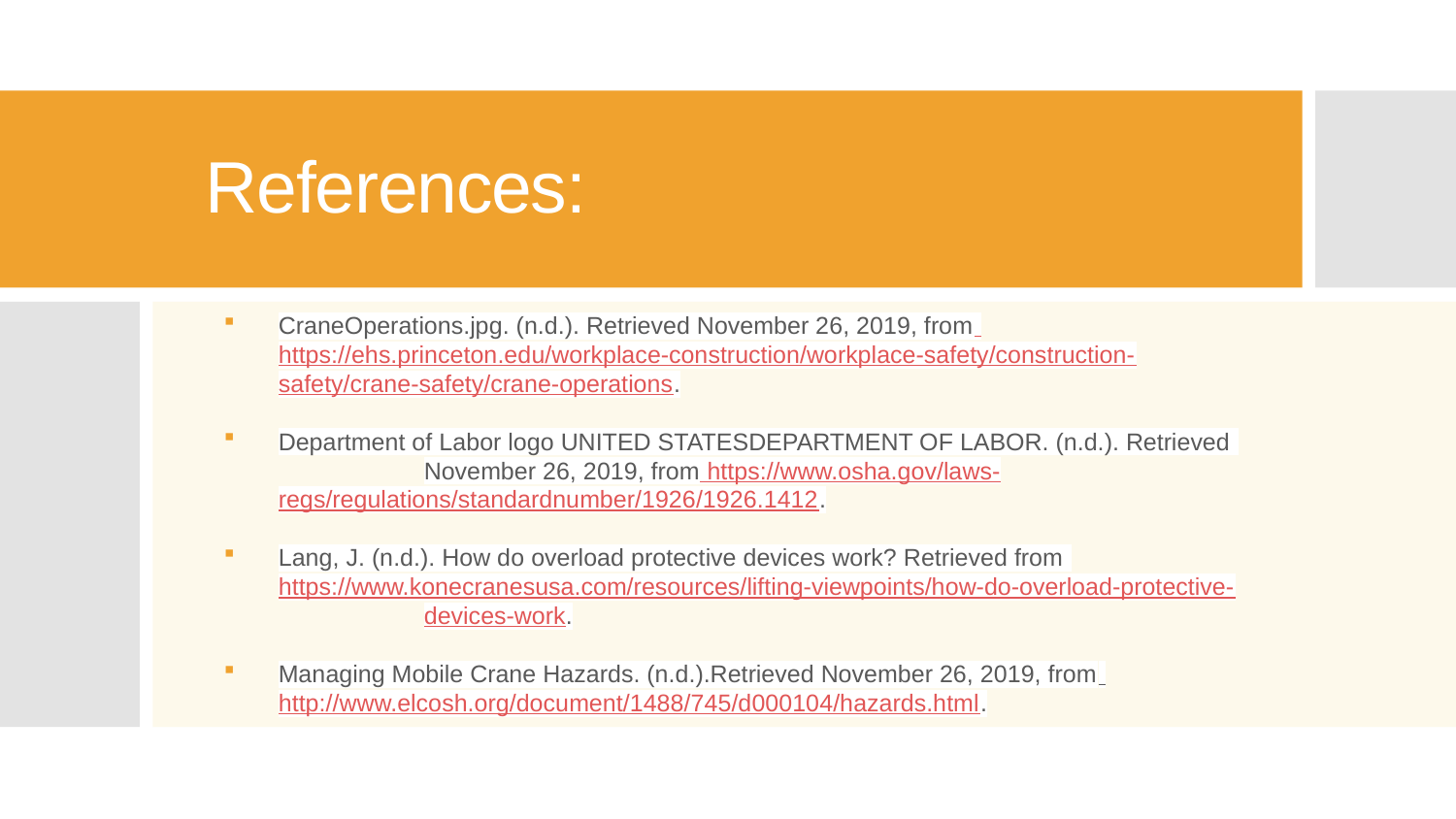

# References:

CraneOperations.jpg. (n.d.). Retrieved November 26, 2019, from 	https://ehs.princeton.edu/workplace-construction/workplace-safety/construction-	safety/crane-safety/crane-operations.

Department of Labor logo UNITED STATESDEPARTMENT OF LABOR. (n.d.). Retrieved 	November 26, 2019, from https://www.osha.gov/laws-	regs/regulations/standardnumber/1926/1926.1412.

Lang, J. (n.d.). How do overload protective devices work? Retrieved from 	https://www.konecranesusa.com/resources/lifting-viewpoints/how-do-overload-protective-	devices-work.

Managing Mobile Crane Hazards. (n.d.).Retrieved November 26, 2019, from 	http://www.elcosh.org/document/1488/745/d000104/hazards.html.